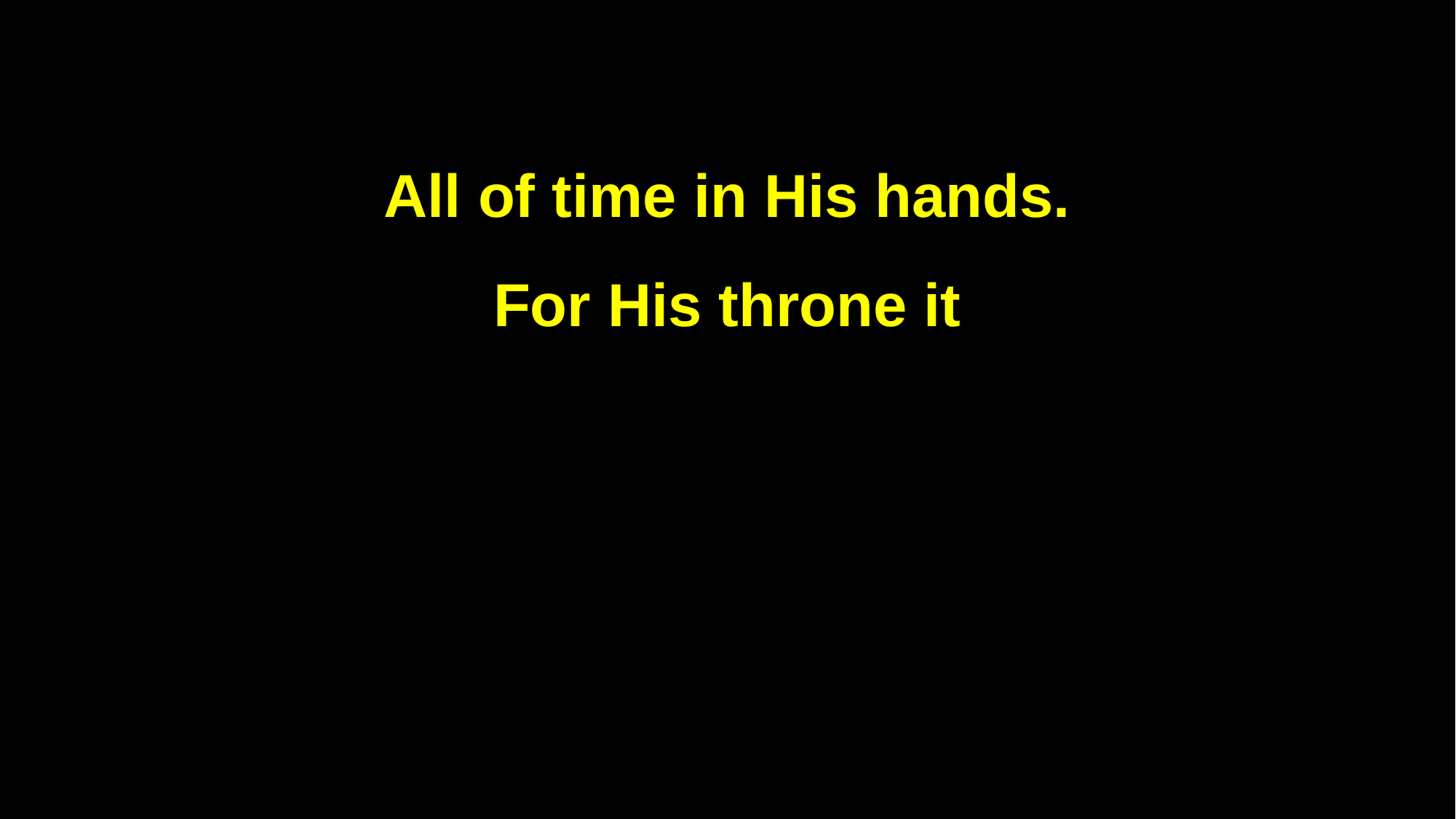

All of time in His hands.
For His throne it